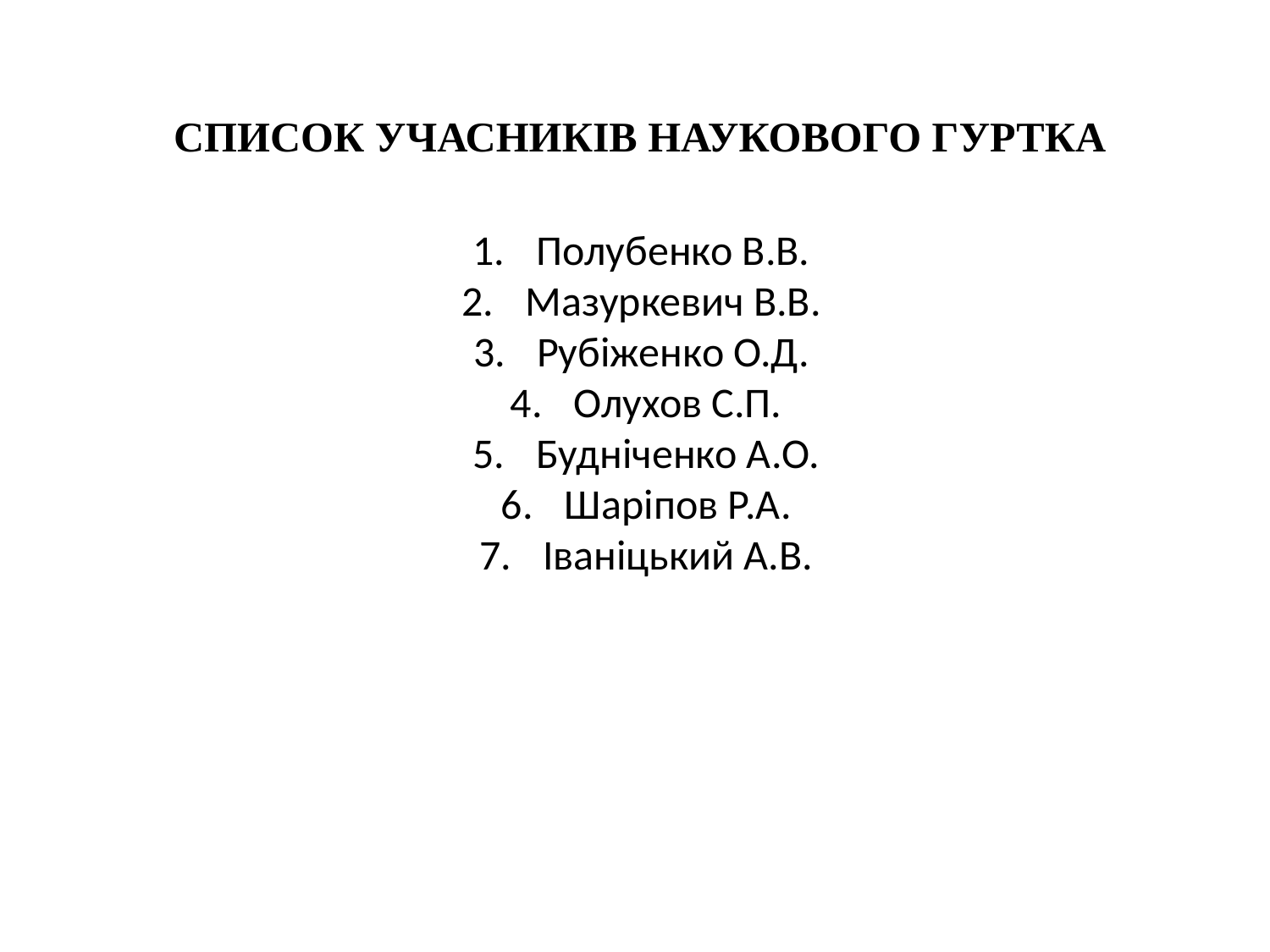

СПИСОК УЧАСНИКІВ НАУКОВОГО ГУРТКА
Полубенко В.В.
Мазуркевич В.В.
Рубіженко О.Д.
Олухов С.П.
Будніченко А.О.
Шаріпов Р.А.
Іваніцький А.В.